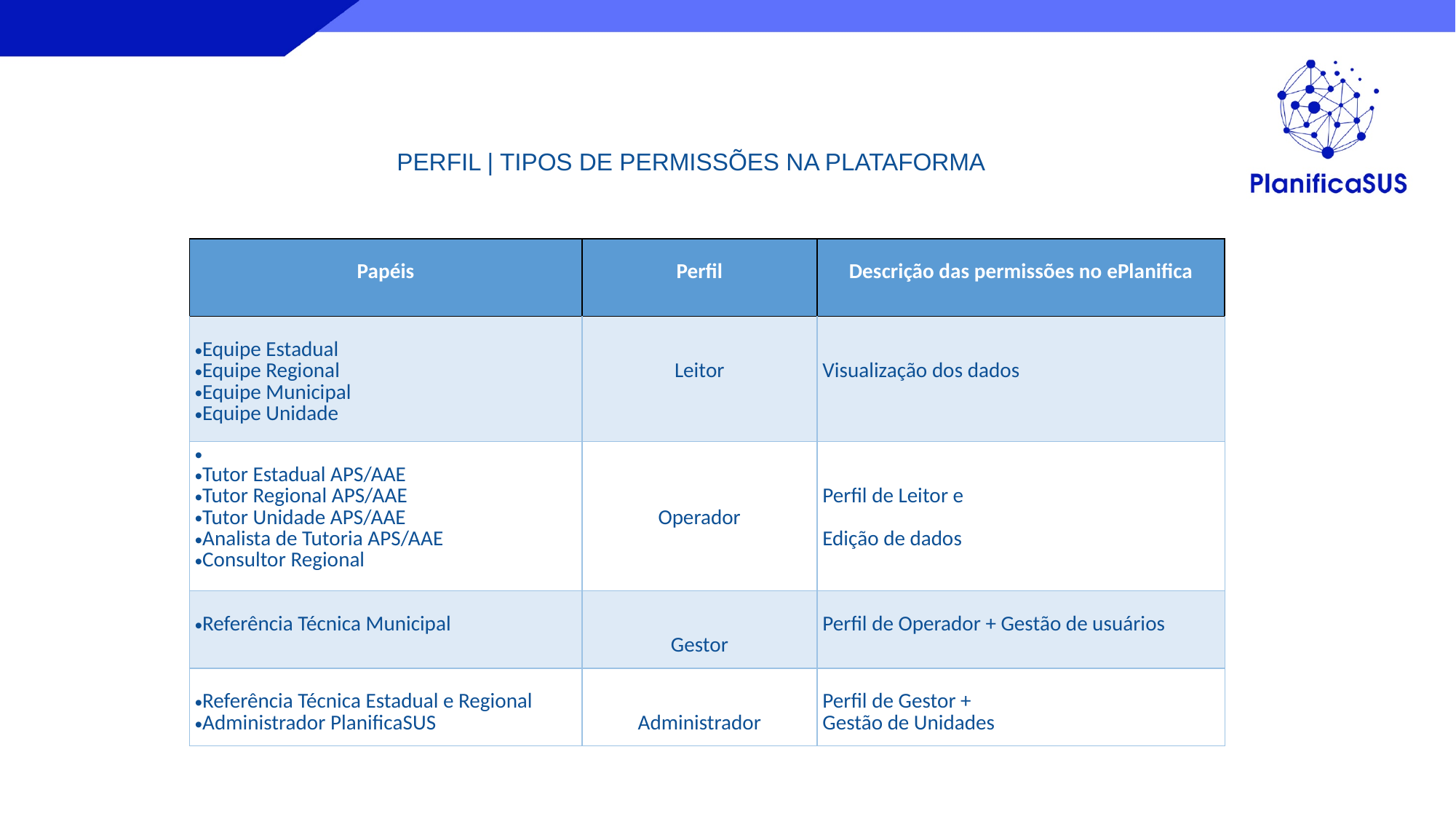

PERFIL | TIPOS DE PERMISSÕES NA PLATAFORMA
| Papéis​ | Perfil​ | ​ Descrição das permissões no ePlanifica​ |
| --- | --- | --- |
| Equipe Estadual​ Equipe Regional​ Equipe Municipal​ Equipe Unidade​ | ​ ​ Leitor​ | ​ ​ Visualização dos dados​ |
| ​ Tutor Estadual APS/AAE​ Tutor Regional APS/AAE​ Tutor Unidade APS/AAE​ Analista de Tutoria APS/AAE​ Consultor Regional​ | ​ ​ ​ Operador​ | ​ ​ Perfil de Leitor e​              ​ Edição de dados​ |
| Referência Técnica Municipal​ | ​ ​ Gestor​ | ​ Perfil de Operador + Gestão de usuários​ |
| Referência Técnica Estadual e Regional​ Administrador PlanificaSUS​ | ​ ​ Administrador​ | ​ Perfil de Gestor + ​ Gestão de Unidades​ |